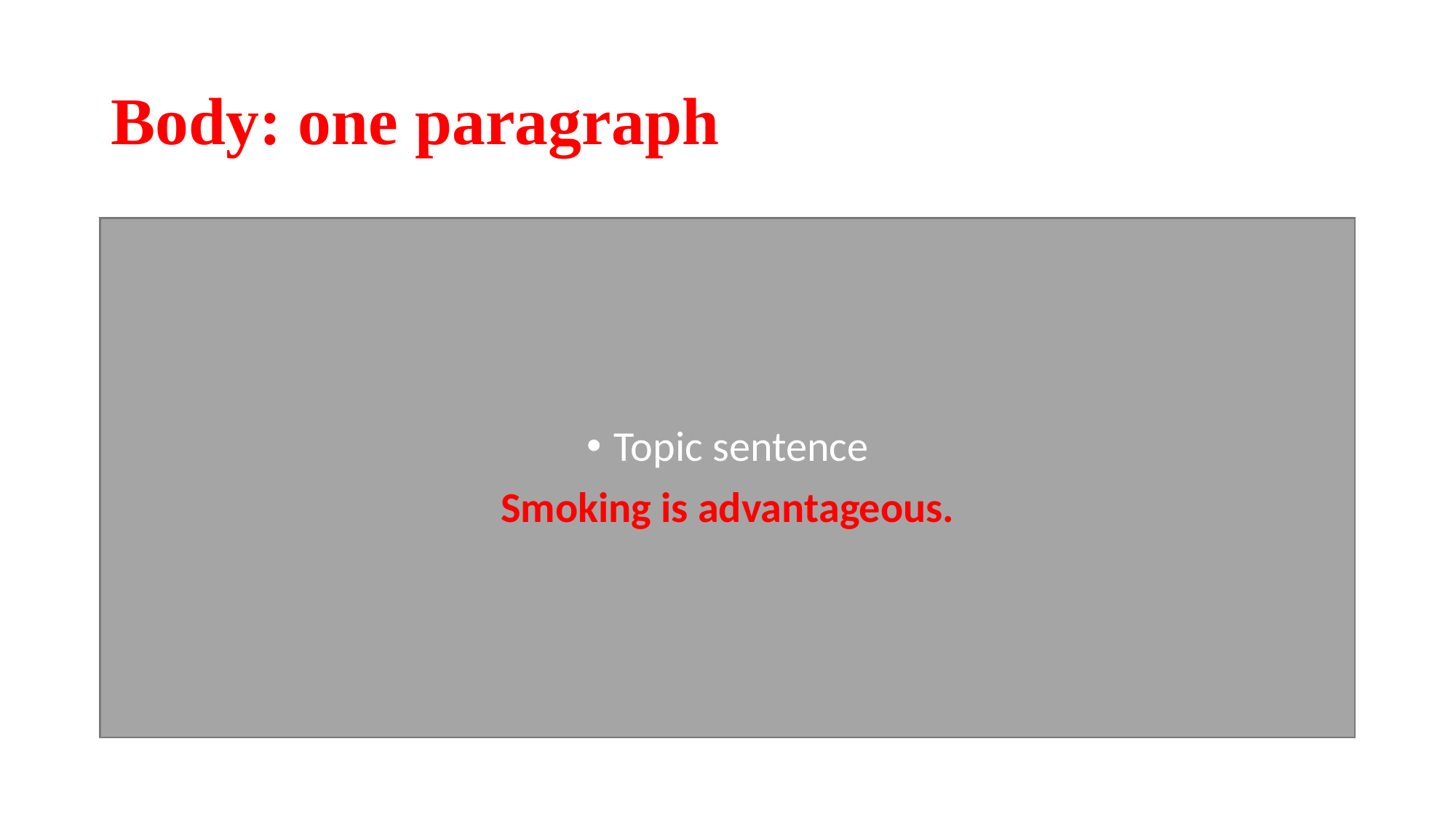

# Body: one paragraph
Topic sentence
Smoking is advantageous.